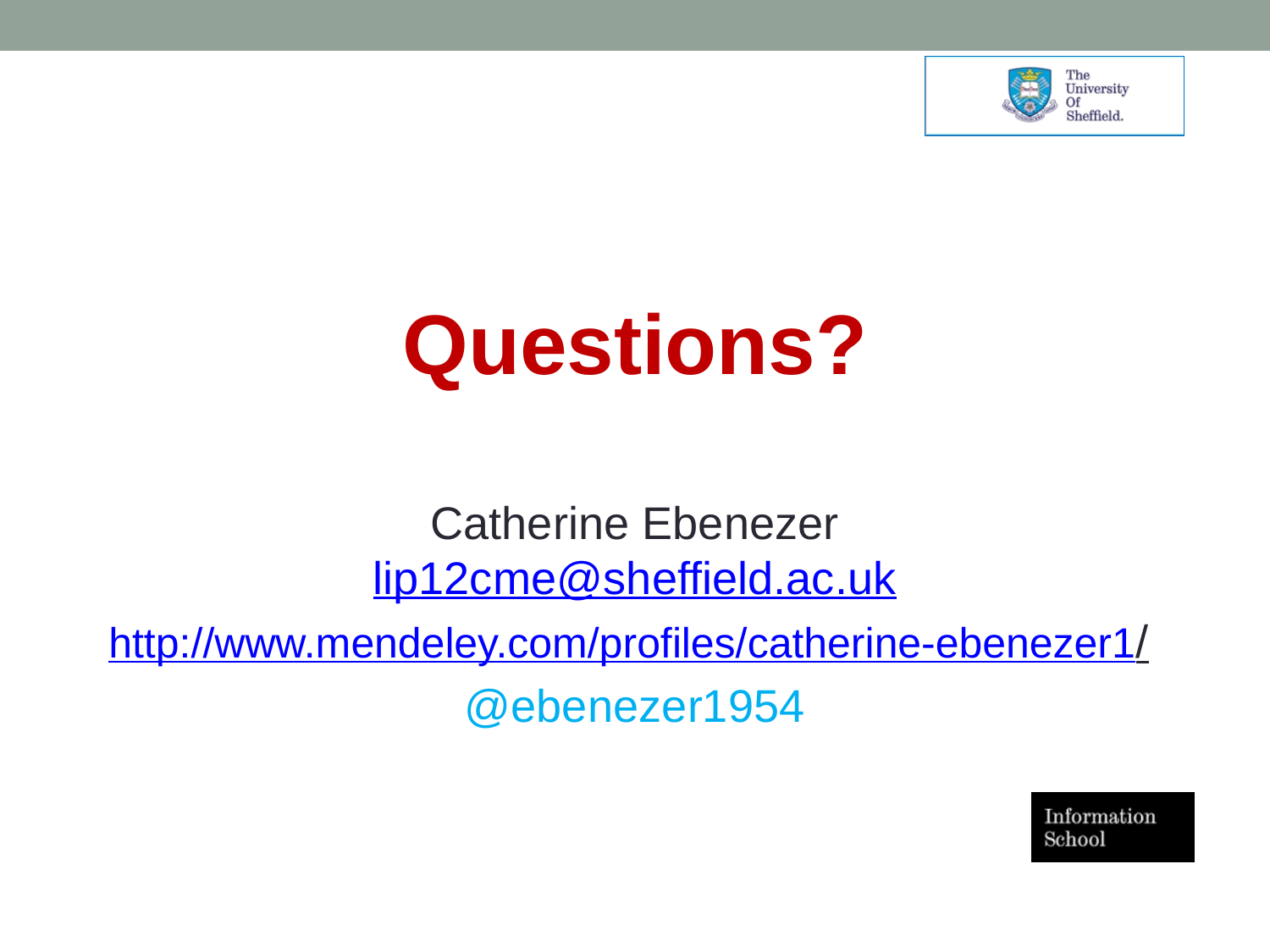

#

Questions?
Catherine Ebenezer
lip12cme@sheffield.ac.uk
http://www.mendeley.com/profiles/catherine-ebenezer1/
@ebenezer1954

16